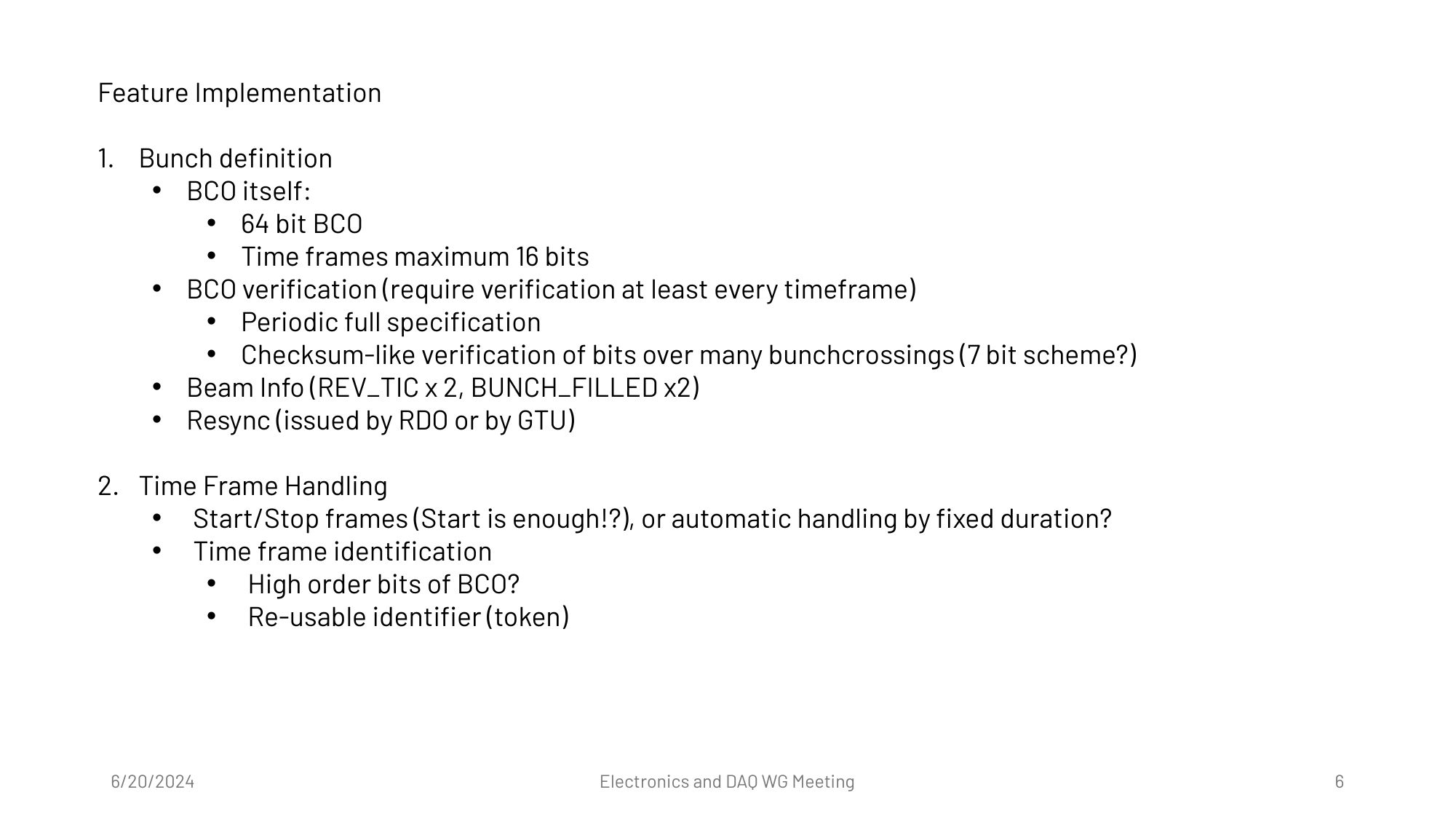

Feature Implementation

Bunch definition
BCO itself:
64 bit BCO
Time frames maximum 16 bits
BCO verification (require verification at least every timeframe)
Periodic full specification
Checksum-like verification of bits over many bunchcrossings (7 bit scheme?)
Beam Info (REV_TIC x 2, BUNCH_FILLED x2)
Resync (issued by RDO or by GTU)

Time Frame Handling
Start/Stop frames (Start is enough!?), or automatic handling by fixed duration?
Time frame identification
High order bits of BCO?
Re-usable identifier (token)

6/20/2024
Electronics and DAQ WG Meeting
6